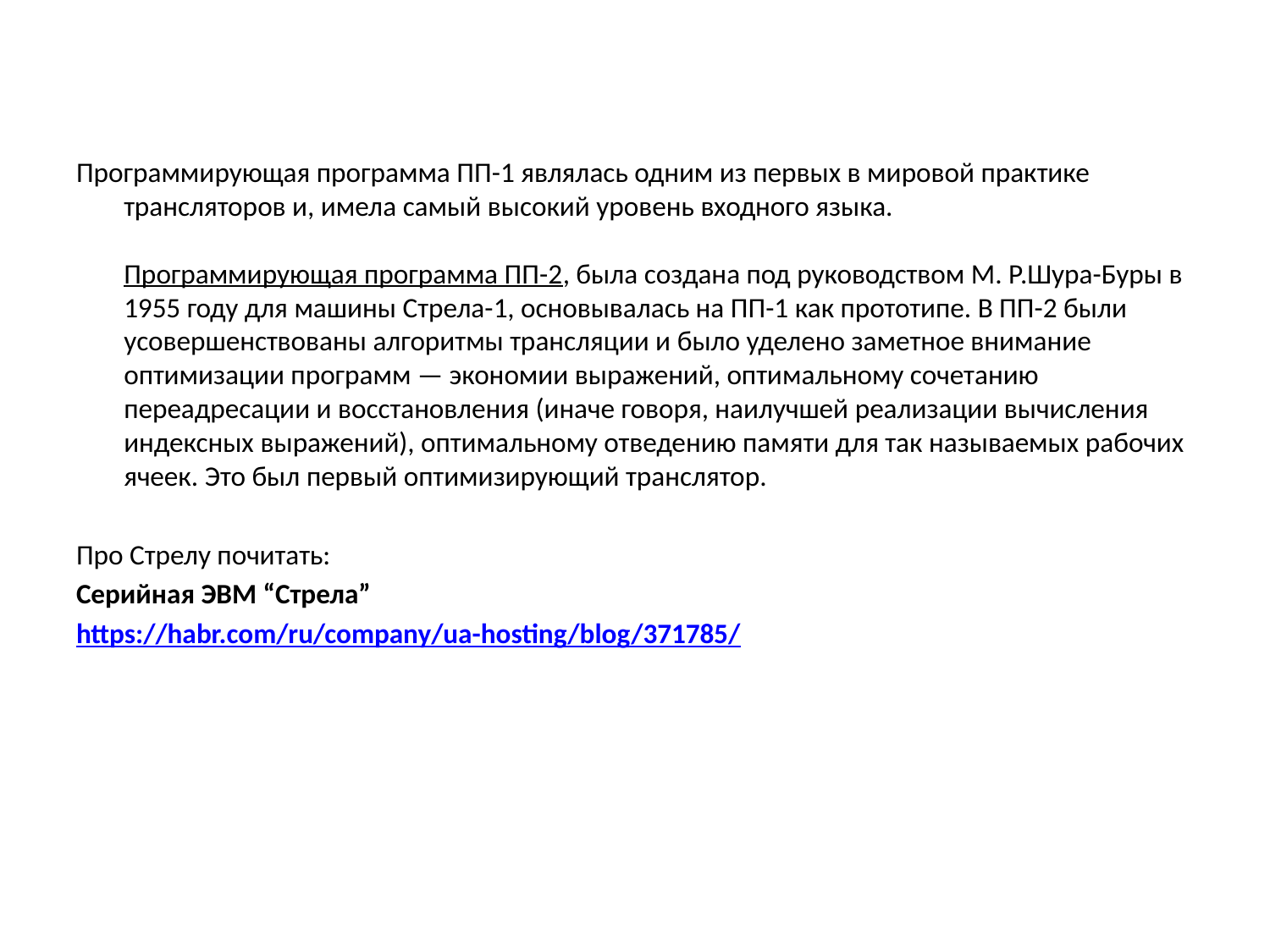

Программирующая программа ПП-1 являлась одним из первых в мировой практике трансляторов и, имела самый высокий уровень входного языка.
Программирующая программа ПП-2, была создана под руководством М. Р.Шура-Буры в 1955 году для машины Стрела-1, основывалась на ПП-1 как прототипе. В ПП-2 были усовершенствованы алгоритмы трансляции и было уделено заметное внимание оптимизации программ — экономии выражений, оптимальному сочетанию переадресации и восстановления (иначе говоря, наилучшей реализации вычисления индексных выражений), оптимальному отведению памяти для так называемых рабочих ячеек. Это был первый оптимизирующий транслятор.

Про Стрелу почитать:
Серийная ЭВМ “Стрела”
https://habr.com/ru/company/ua-hosting/blog/371785/